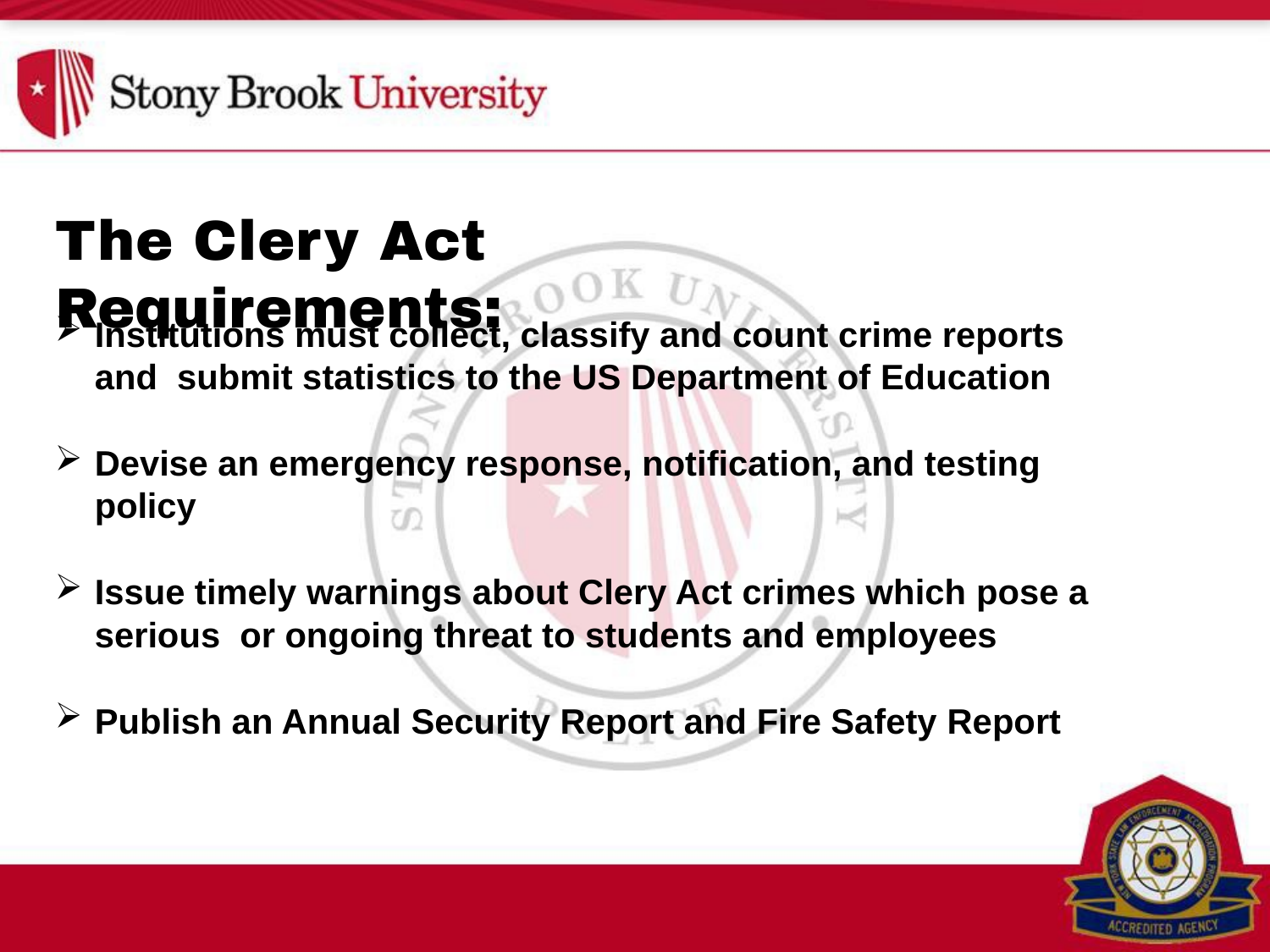

# The Clery Act Requirements:
Institutions must collect, classify and count crime reports and  submit statistics to the US Department of Education

Devise an emergency response, notification, and testing policy

Issue timely warnings about Clery Act crimes which pose a serious  or ongoing threat to students and employees

Publish an Annual Security Report and Fire Safety Report